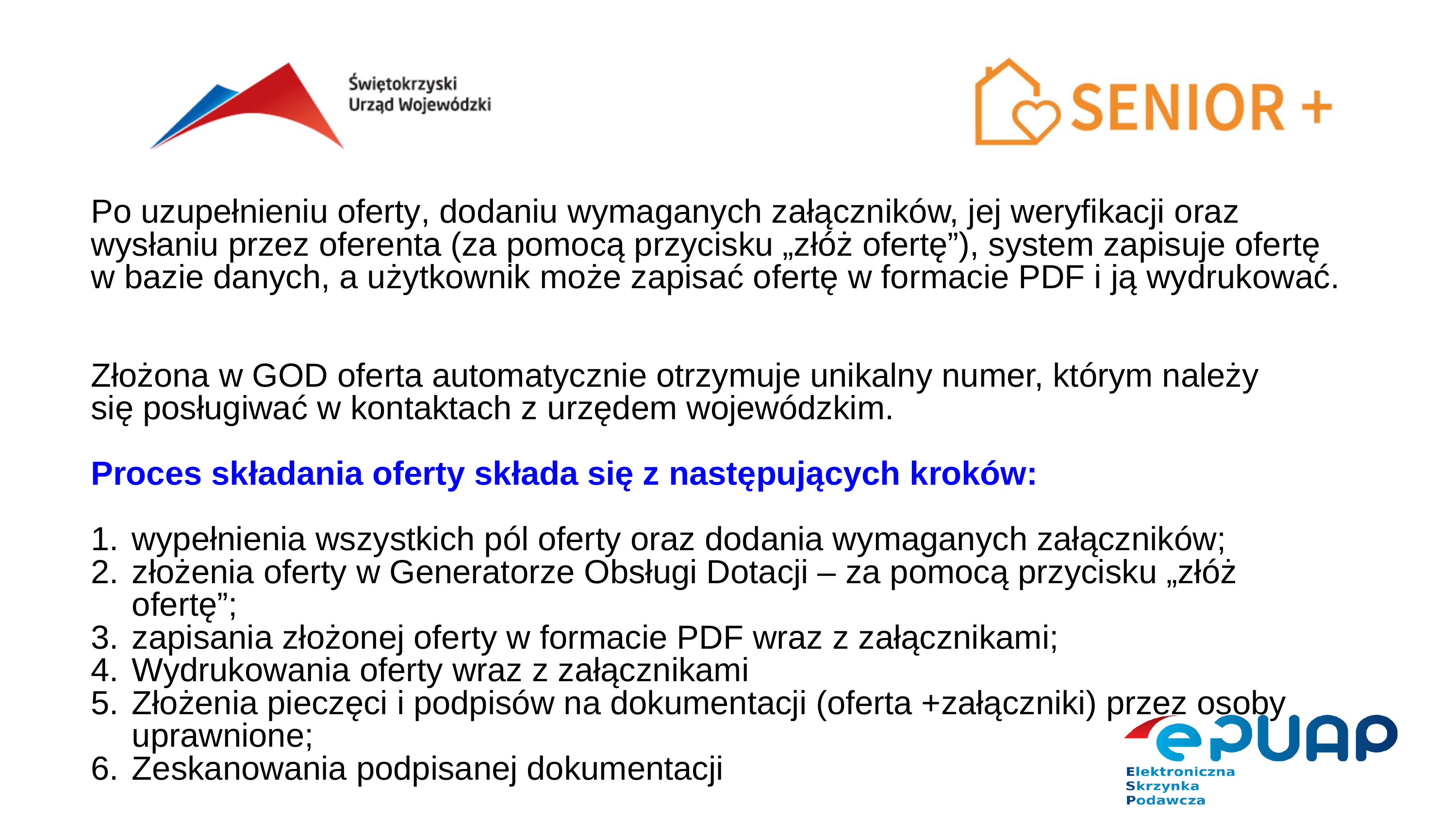

Po uzupełnieniu oferty, dodaniu wymaganych załączników, jej weryfikacji oraz wysłaniu przez oferenta (za pomocą przycisku „złóż ofertę”), system zapisuje ofertę w bazie danych, a użytkownik może zapisać ofertę w formacie PDF i ją wydrukować.
Złożona w GOD oferta automatycznie otrzymuje unikalny numer, którym należy
się posługiwać w kontaktach z urzędem wojewódzkim.

Proces składania oferty składa się z następujących kroków:

wypełnienia wszystkich pól oferty oraz dodania wymaganych załączników;
złożenia oferty w Generatorze Obsługi Dotacji – za pomocą przycisku „złóż ofertę”;
zapisania złożonej oferty w formacie PDF wraz z załącznikami;
Wydrukowania oferty wraz z załącznikami
Złożenia pieczęci i podpisów na dokumentacji (oferta +załączniki) przez osoby uprawnione;
Zeskanowania podpisanej dokumentacji